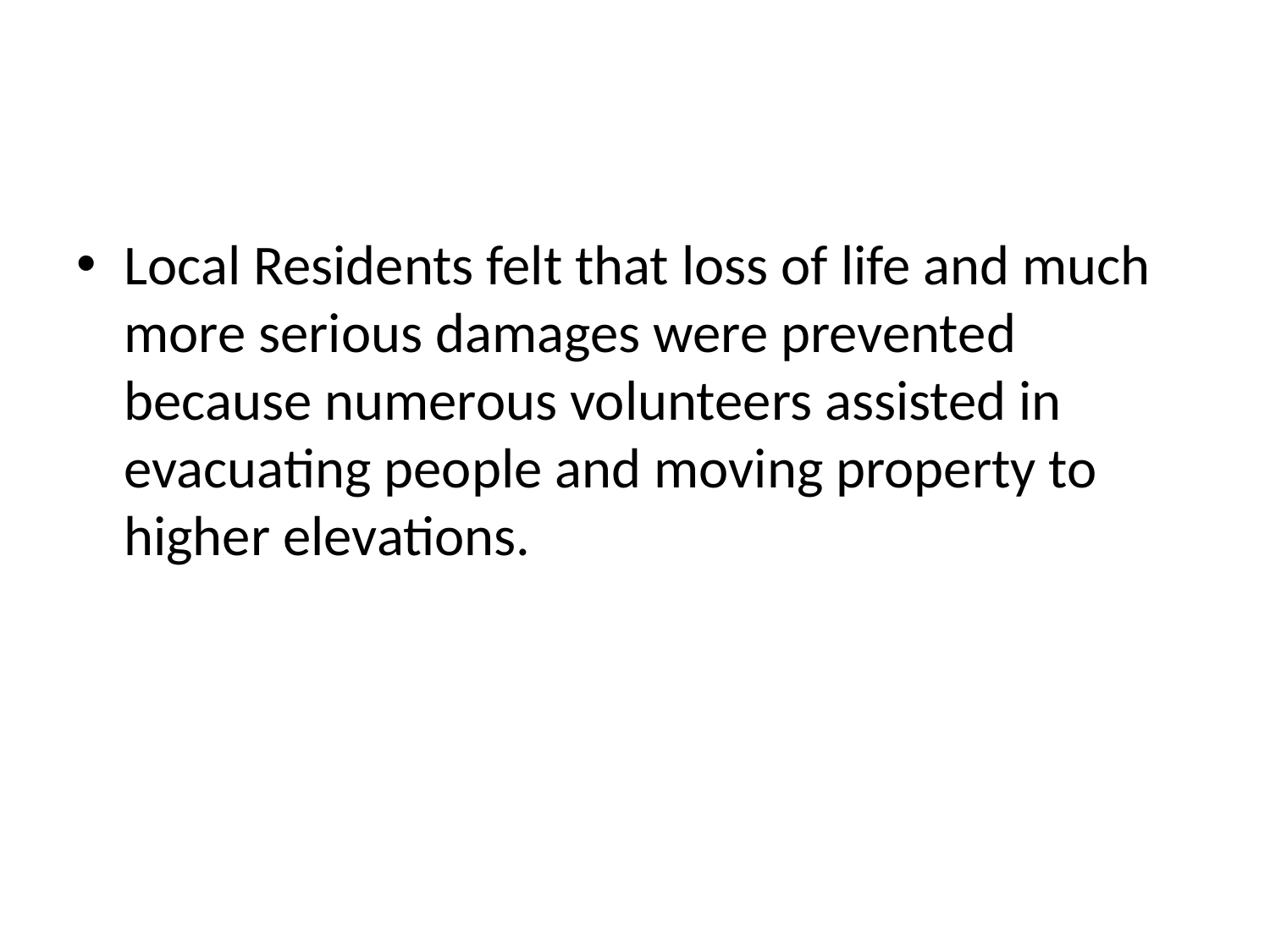

#
Local Residents felt that loss of life and much more serious damages were prevented because numerous volunteers assisted in evacuating people and moving property to higher elevations.